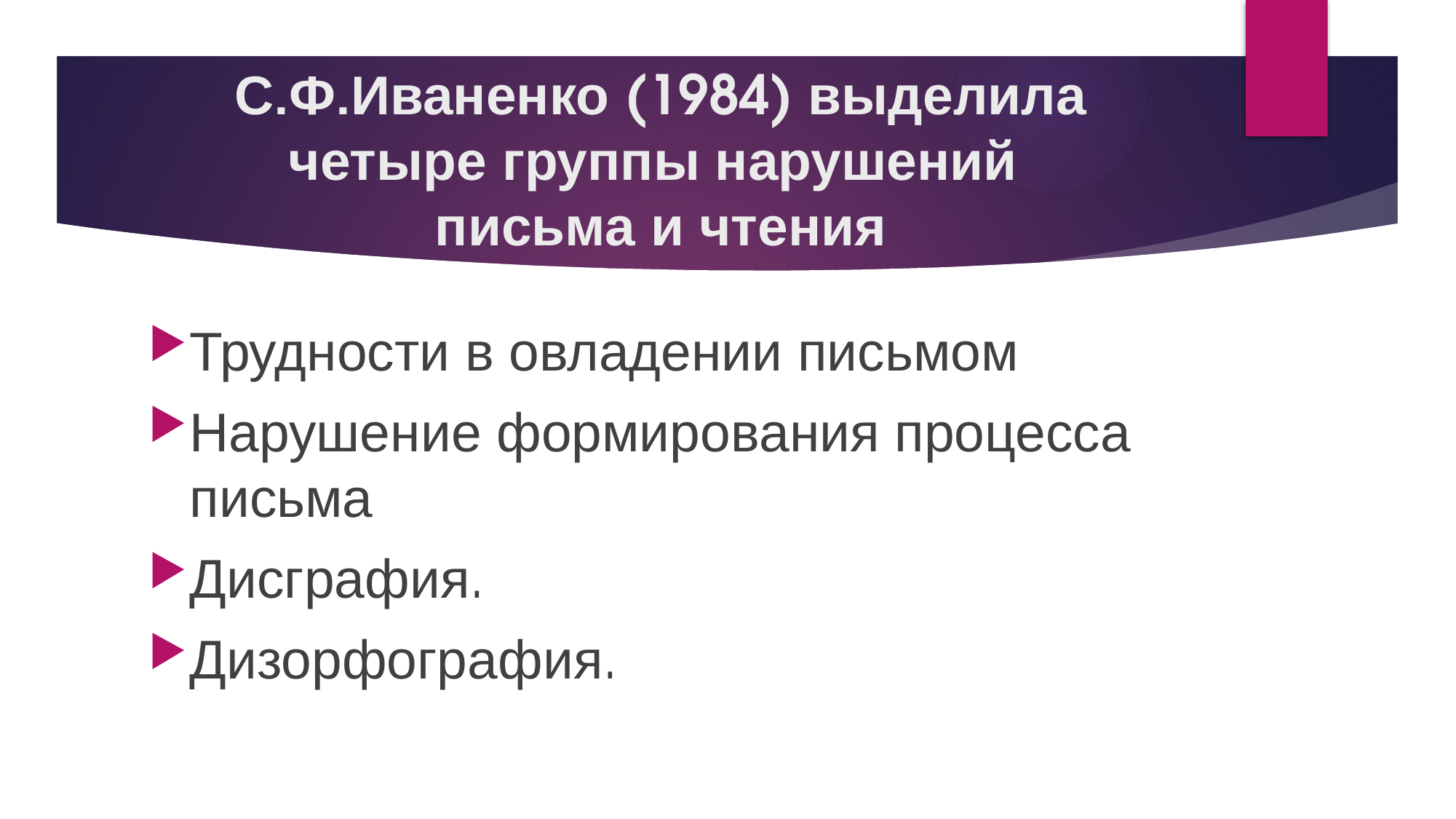

# С.Ф.Иваненко (1984) выделила четыре группы нарушений письма и чтения
Трудности в овладении письмом
Нарушение формирования процесса письма
Дисграфия.
Дизорфография.